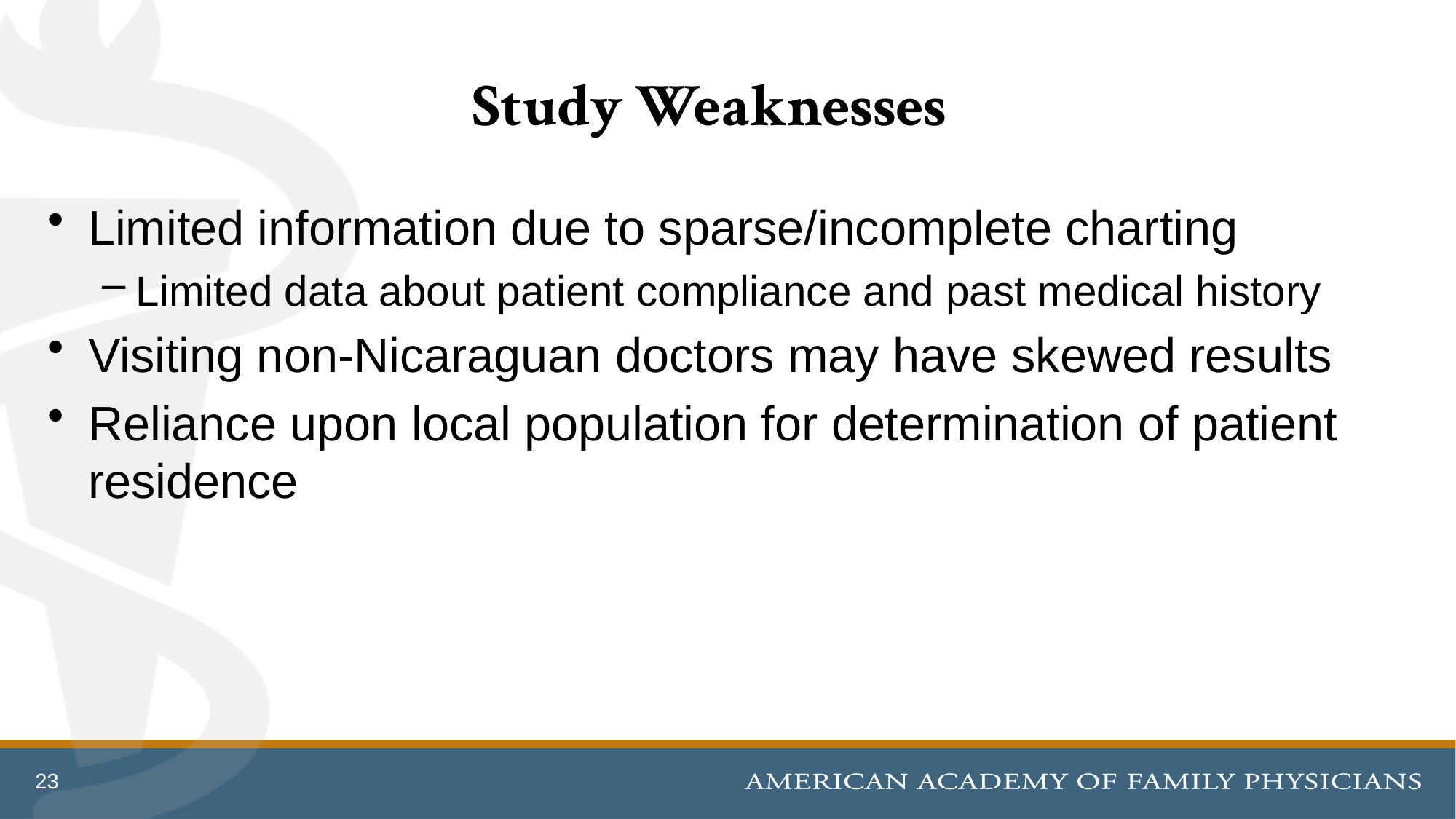

# Study Weaknesses
Limited information due to sparse/incomplete charting
Limited data about patient compliance and past medical history
Visiting non-Nicaraguan doctors may have skewed results
Reliance upon local population for determination of patient residence

23